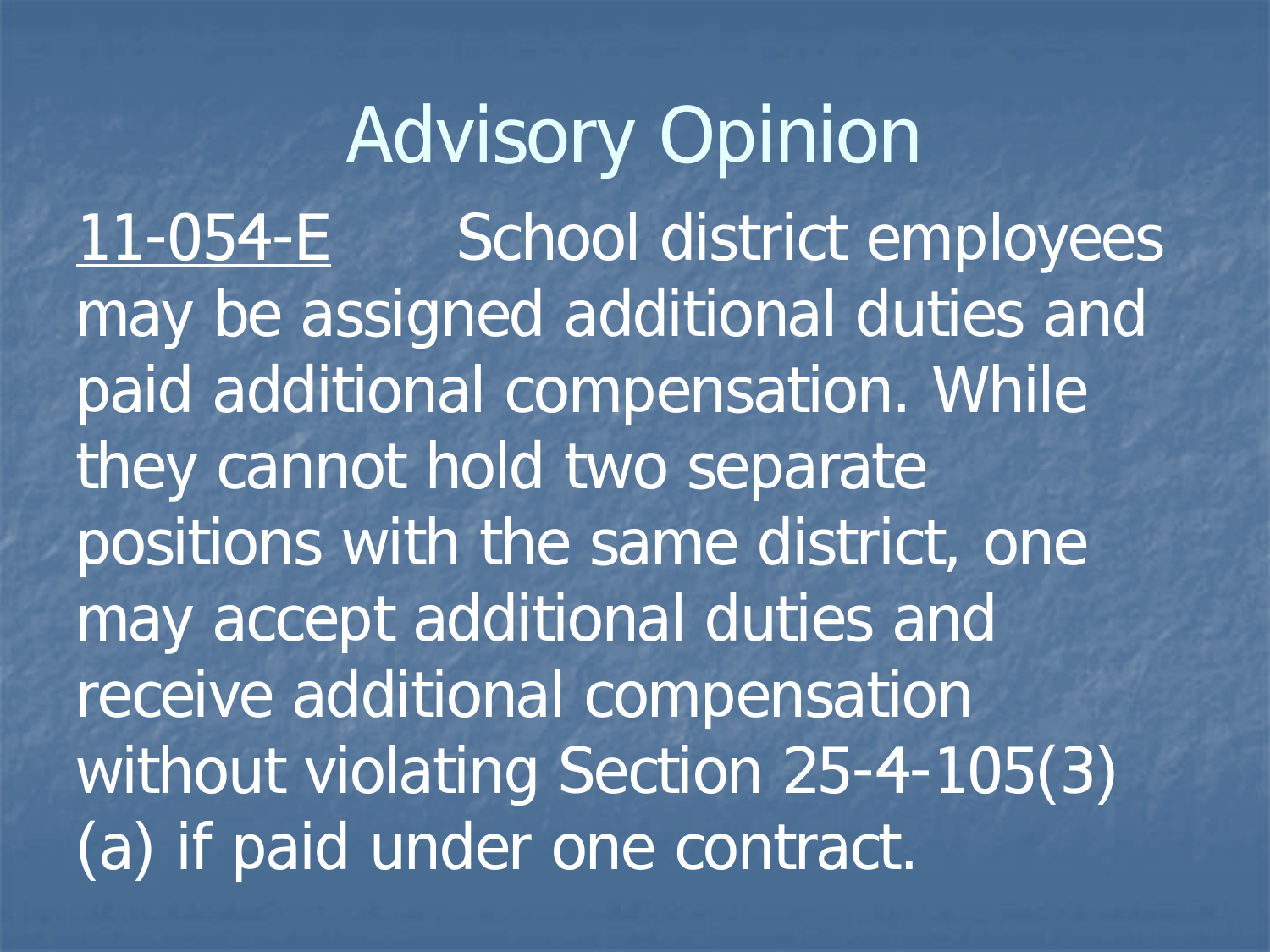

# Advisory Opinion
11-054-E	School district employees may be assigned additional duties and paid additional compensation. While they cannot hold two separate positions with the same district, one may accept additional duties and receive additional compensation without violating Section 25-4-105(3)(a) if paid under one contract.